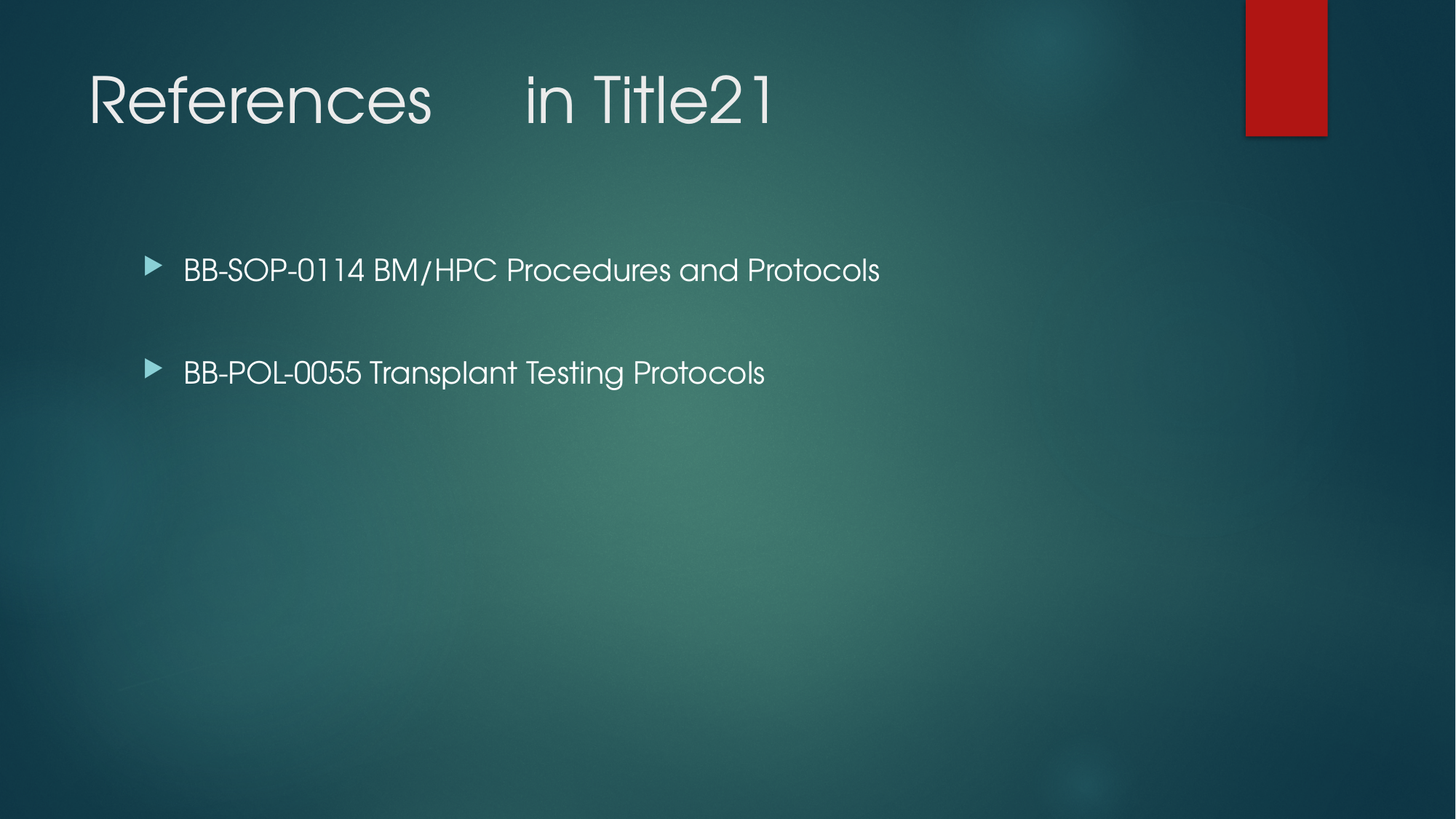

# References	in Title21
BB-SOP-0114 BM/HPC Procedures and Protocols

BB-POL-0055 Transplant Testing Protocols